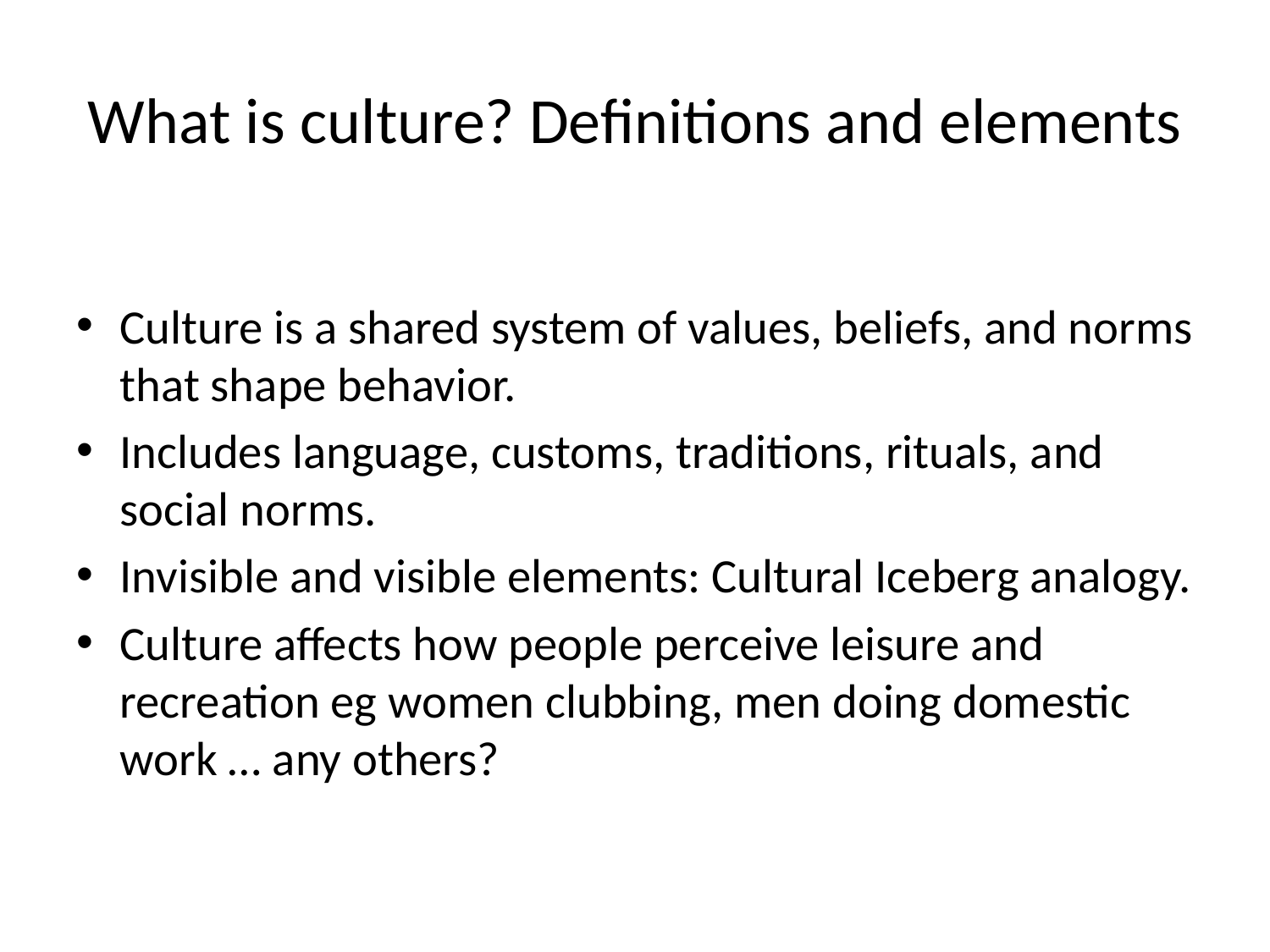

# What is culture? Definitions and elements

Culture is a shared system of values, beliefs, and norms that shape behavior.
Includes language, customs, traditions, rituals, and social norms.
Invisible and visible elements: Cultural Iceberg analogy.
Culture affects how people perceive leisure and recreation eg women clubbing, men doing domestic work … any others?